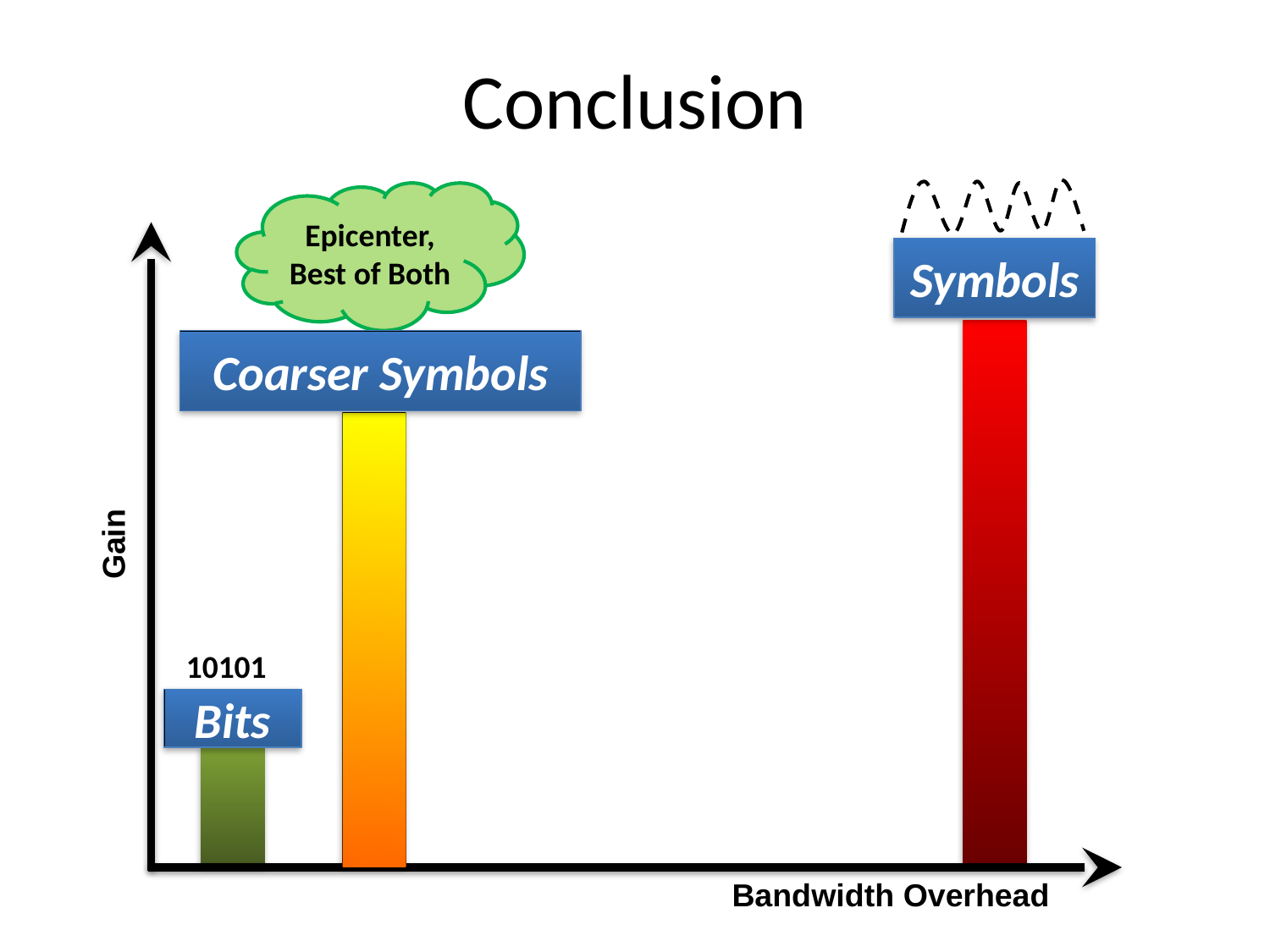

# Conclusion

Epicenter, Best of Both
Symbols

Coarser Symbols

Gain
10101
Bits

Bandwidth Overhead